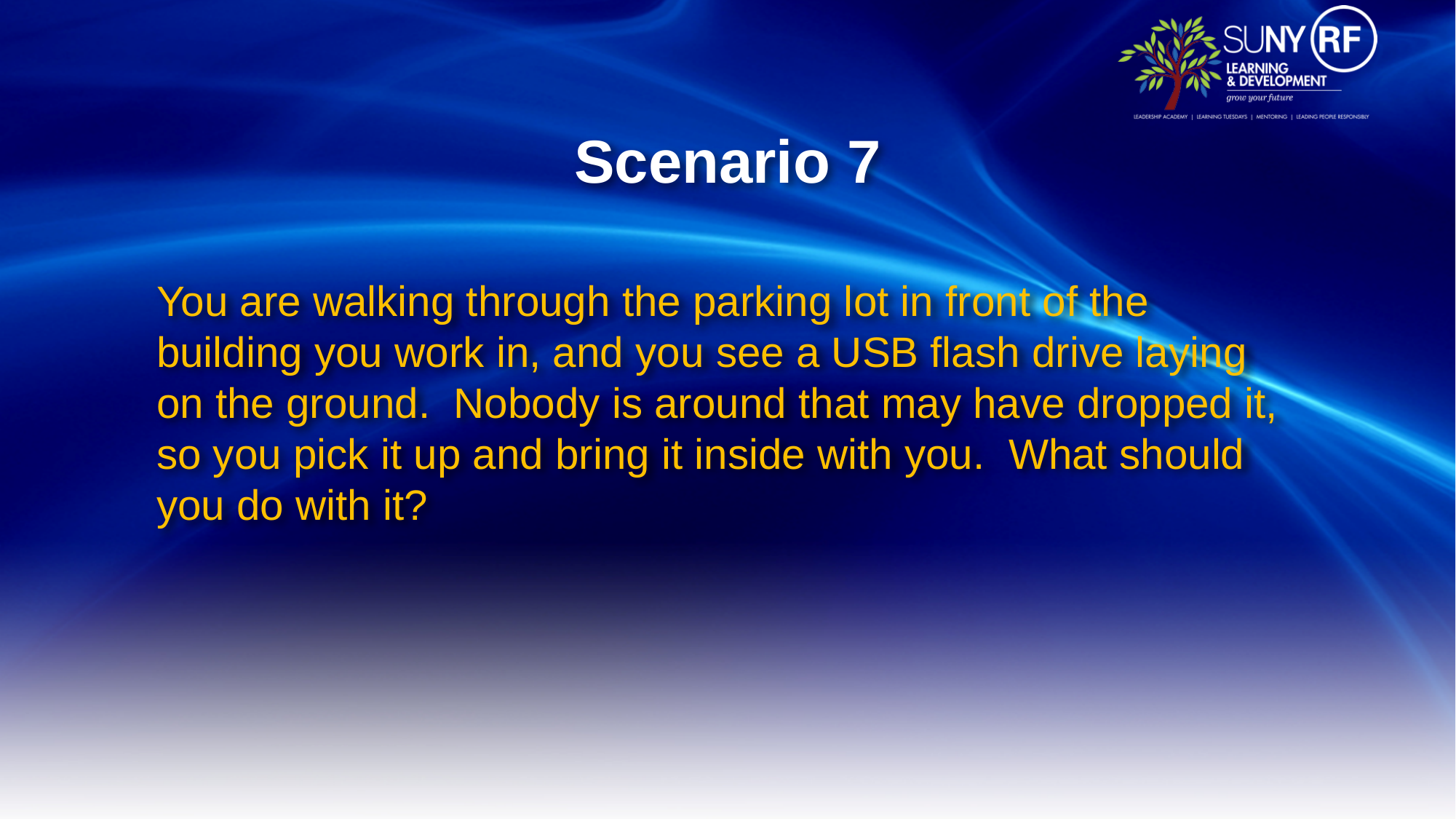

# Scenario 7
You are walking through the parking lot in front of the building you work in, and you see a USB flash drive laying on the ground.  Nobody is around that may have dropped it, so you pick it up and bring it inside with you.  What should you do with it?